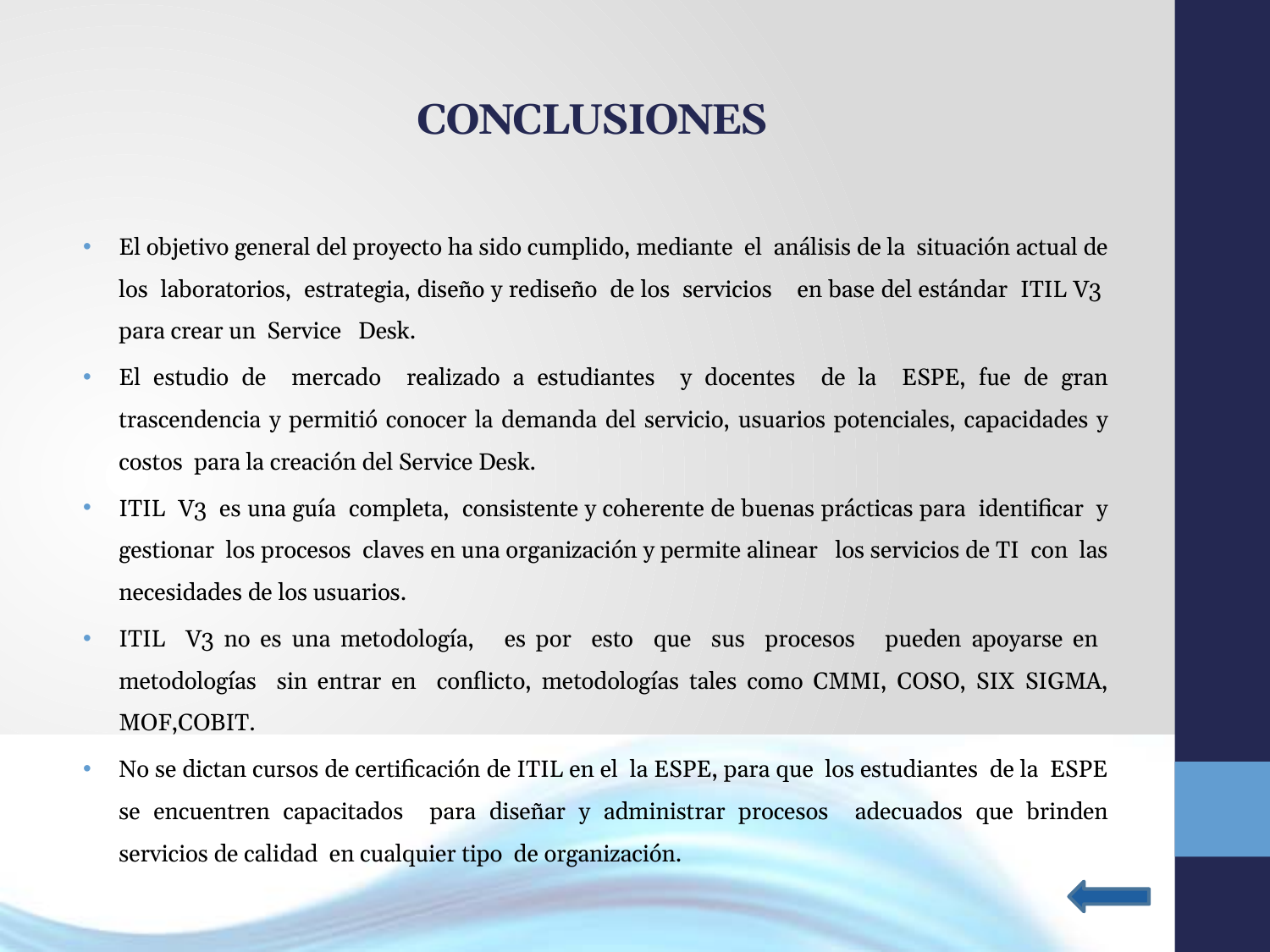

# CONCLUSIONES
El objetivo general del proyecto ha sido cumplido, mediante  el  análisis de la  situación actual de los  laboratorios,  estrategia, diseño y rediseño  de los  servicios    en base del estándar  ITIL V3  para crear un  Service   Desk.
El estudio de  mercado  realizado a estudiantes  y docentes  de la  ESPE, fue de gran trascendencia y permitió conocer la demanda del servicio, usuarios potenciales, capacidades y costos  para la creación del Service Desk.
ITIL  V3  es una guía  completa,  consistente y coherente de buenas prácticas para  identificar  y gestionar  los procesos  claves en una organización y permite alinear   los servicios de TI  con  las necesidades de los usuarios.
ITIL  V3 no es una metodología,   es por  esto  que  sus  procesos   pueden apoyarse en  metodologías  sin entrar en  conflicto, metodologías tales como CMMI, COSO, SIX SIGMA, MOF,COBIT.
No se dictan cursos de certificación de ITIL en el  la ESPE, para que  los estudiantes  de la  ESPE se encuentren capacitados  para diseñar y administrar procesos  adecuados que brinden servicios de calidad  en cualquier tipo  de organización.